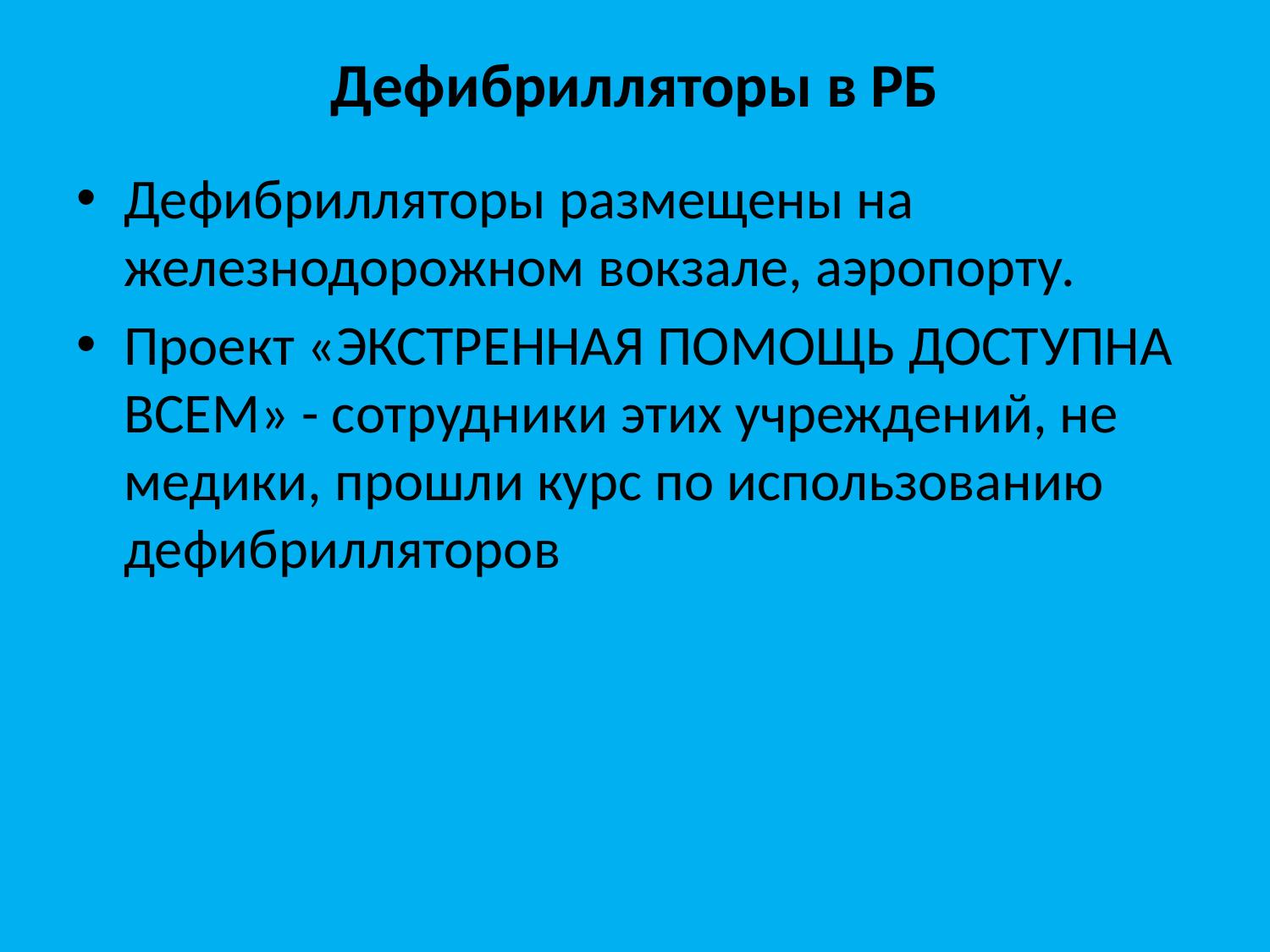

# Дефибрилляторы в РБ
Дефибрилляторы размещены на железнодорожном вокзале, аэропорту.
Проект «ЭКСТРЕННАЯ ПОМОЩЬ ДОСТУПНА ВСЕМ» - сотрудники этих учреждений, не медики, прошли курс по использованию дефибрилляторов